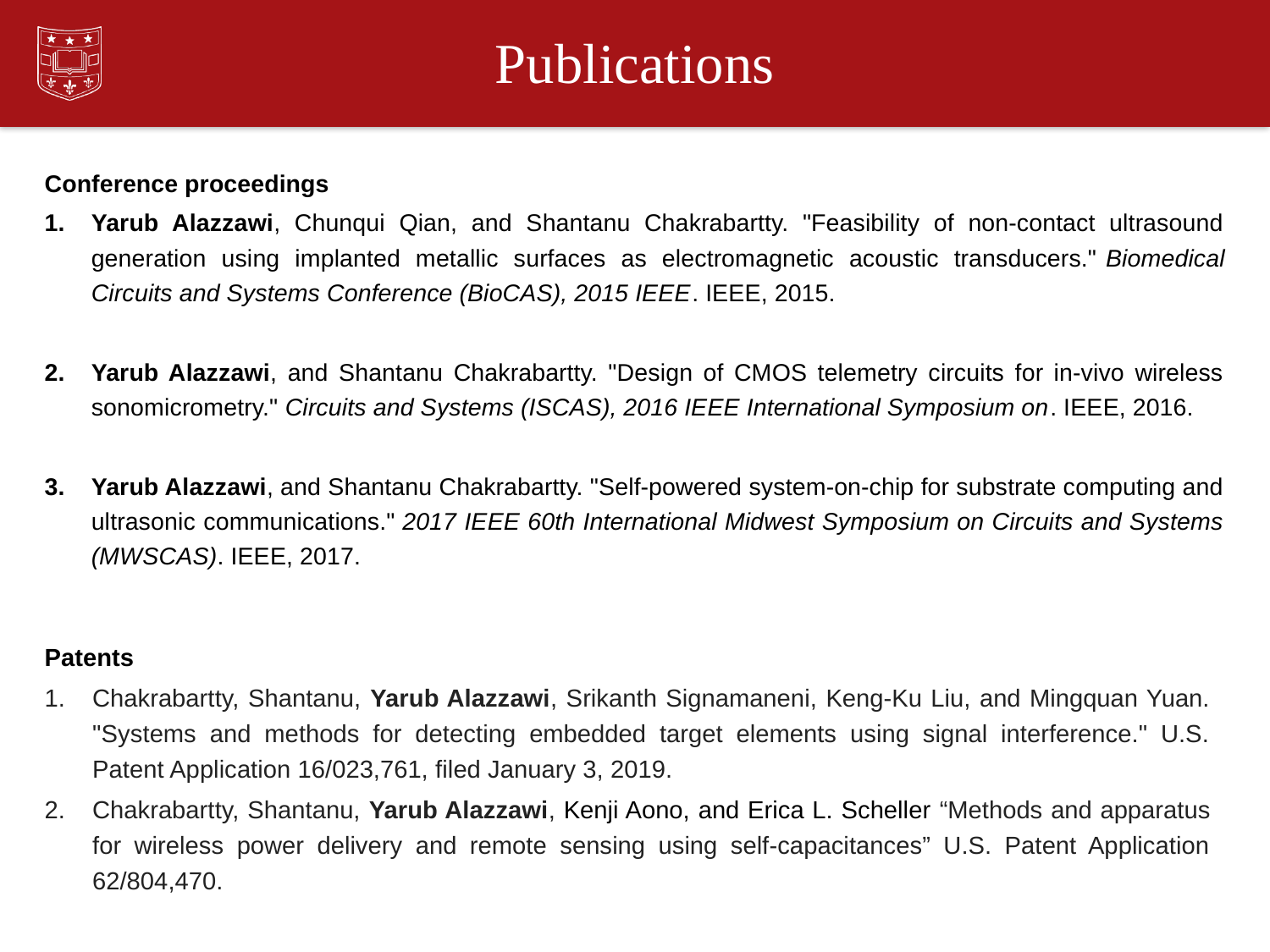

# Publications
Conference proceedings
Yarub Alazzawi, Chunqui Qian, and Shantanu Chakrabartty. "Feasibility of non-contact ultrasound generation using implanted metallic surfaces as electromagnetic acoustic transducers." Biomedical Circuits and Systems Conference (BioCAS), 2015 IEEE. IEEE, 2015.

Yarub Alazzawi, and Shantanu Chakrabartty. "Design of CMOS telemetry circuits for in-vivo wireless sonomicrometry." Circuits and Systems (ISCAS), 2016 IEEE International Symposium on. IEEE, 2016.

Yarub Alazzawi, and Shantanu Chakrabartty. "Self-powered system-on-chip for substrate computing and ultrasonic communications." 2017 IEEE 60th International Midwest Symposium on Circuits and Systems (MWSCAS). IEEE, 2017.
Patents
Chakrabartty, Shantanu, Yarub Alazzawi, Srikanth Signamaneni, Keng-Ku Liu, and Mingquan Yuan. "Systems and methods for detecting embedded target elements using signal interference." U.S. Patent Application 16/023,761, filed January 3, 2019.
Chakrabartty, Shantanu, Yarub Alazzawi, Kenji Aono, and Erica L. Scheller “Methods and apparatus for wireless power delivery and remote sensing using self-capacitances” U.S. Patent Application 62/804,470.